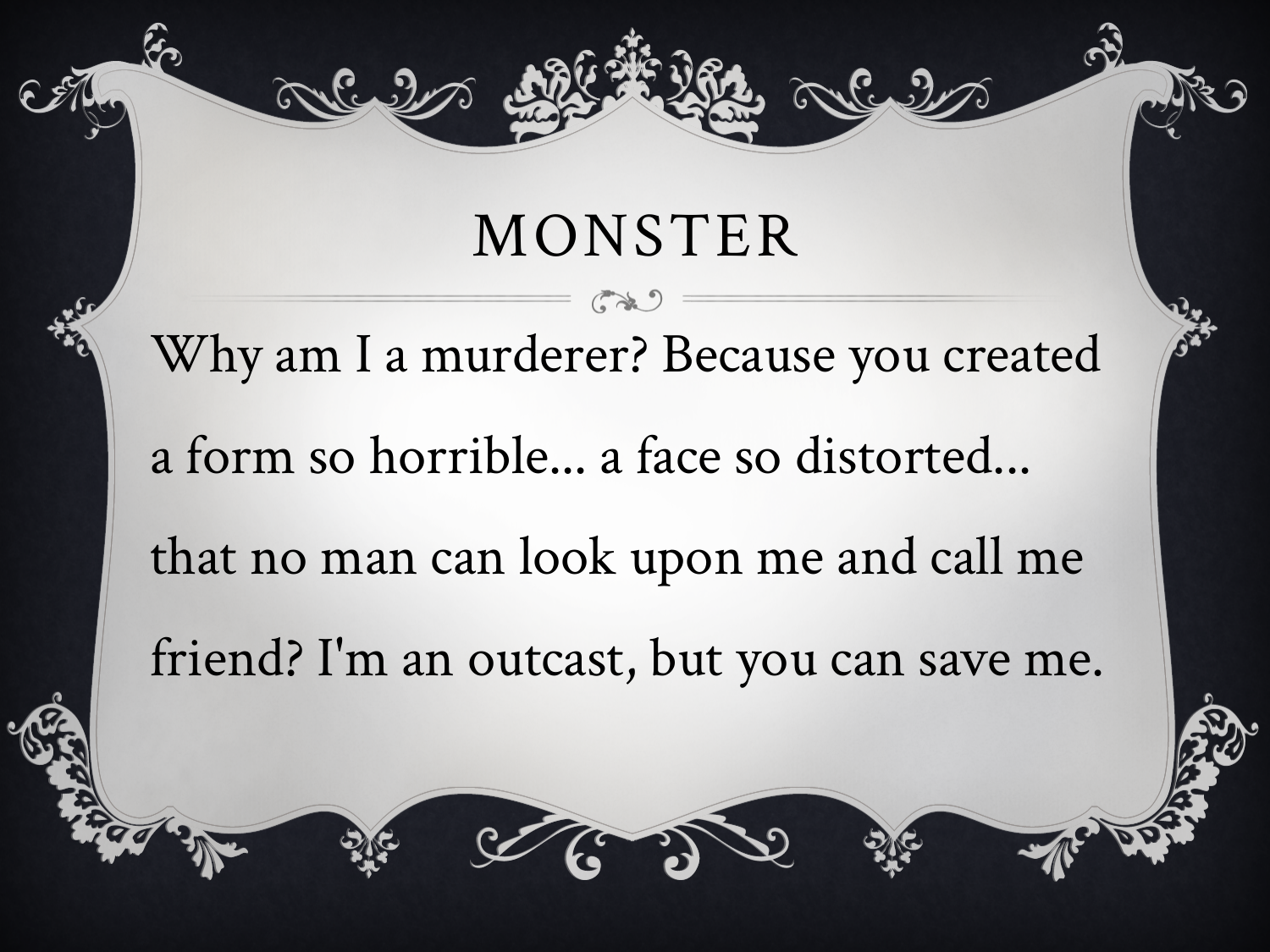

# monster
Why am I a murderer? Because you created a form so horrible... a face so distorted... that no man can look upon me and call me friend? I'm an outcast, but you can save me.